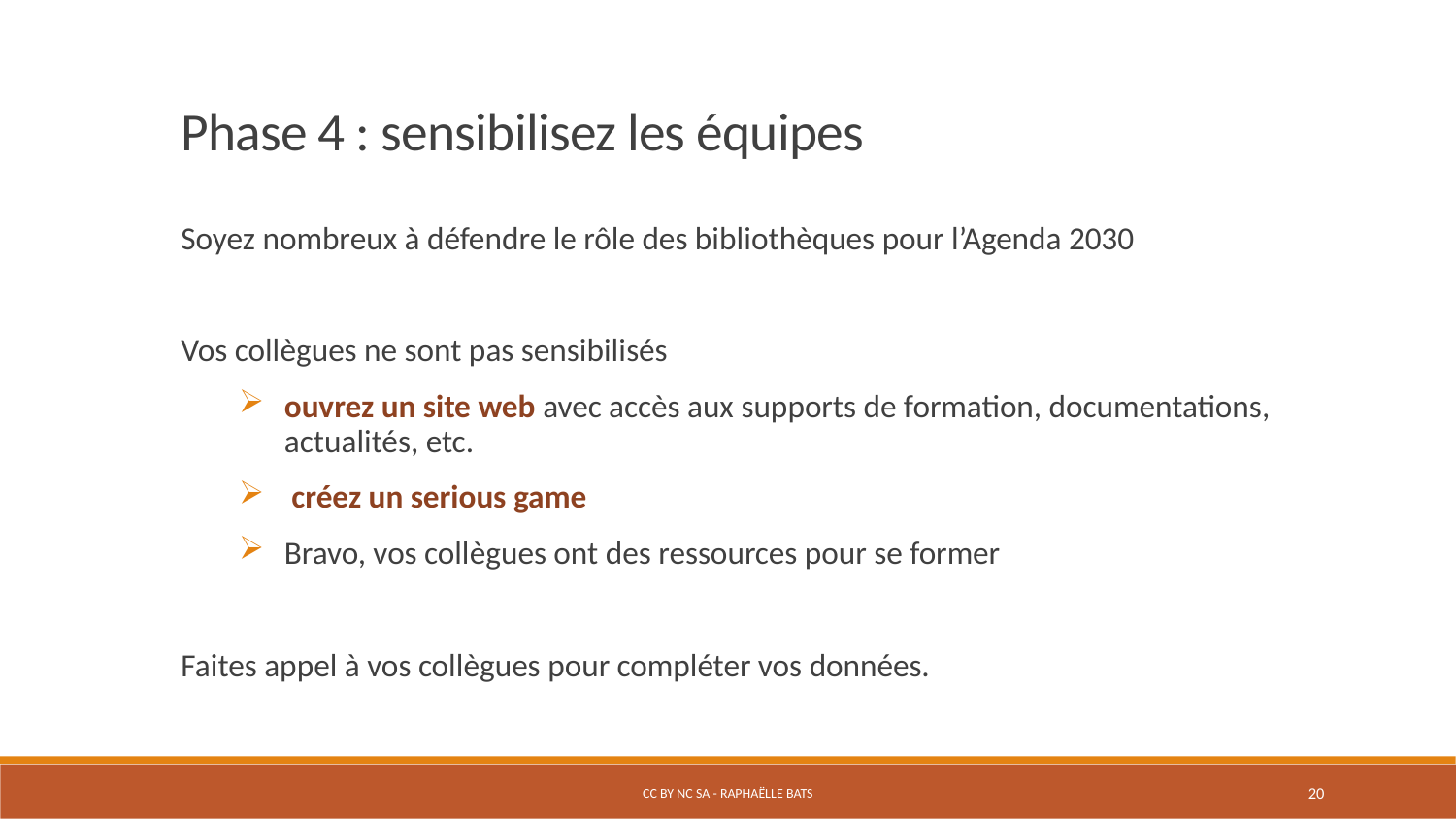

Phase 4 : sensibilisez les équipes
Soyez nombreux à défendre le rôle des bibliothèques pour l’Agenda 2030

Vos collègues ne sont pas sensibilisés
ouvrez un site web avec accès aux supports de formation, documentations, actualités, etc.
 créez un serious game
Bravo, vos collègues ont des ressources pour se former

Faites appel à vos collègues pour compléter vos données.

CC BY NC SA - Raphaëlle Bats
20